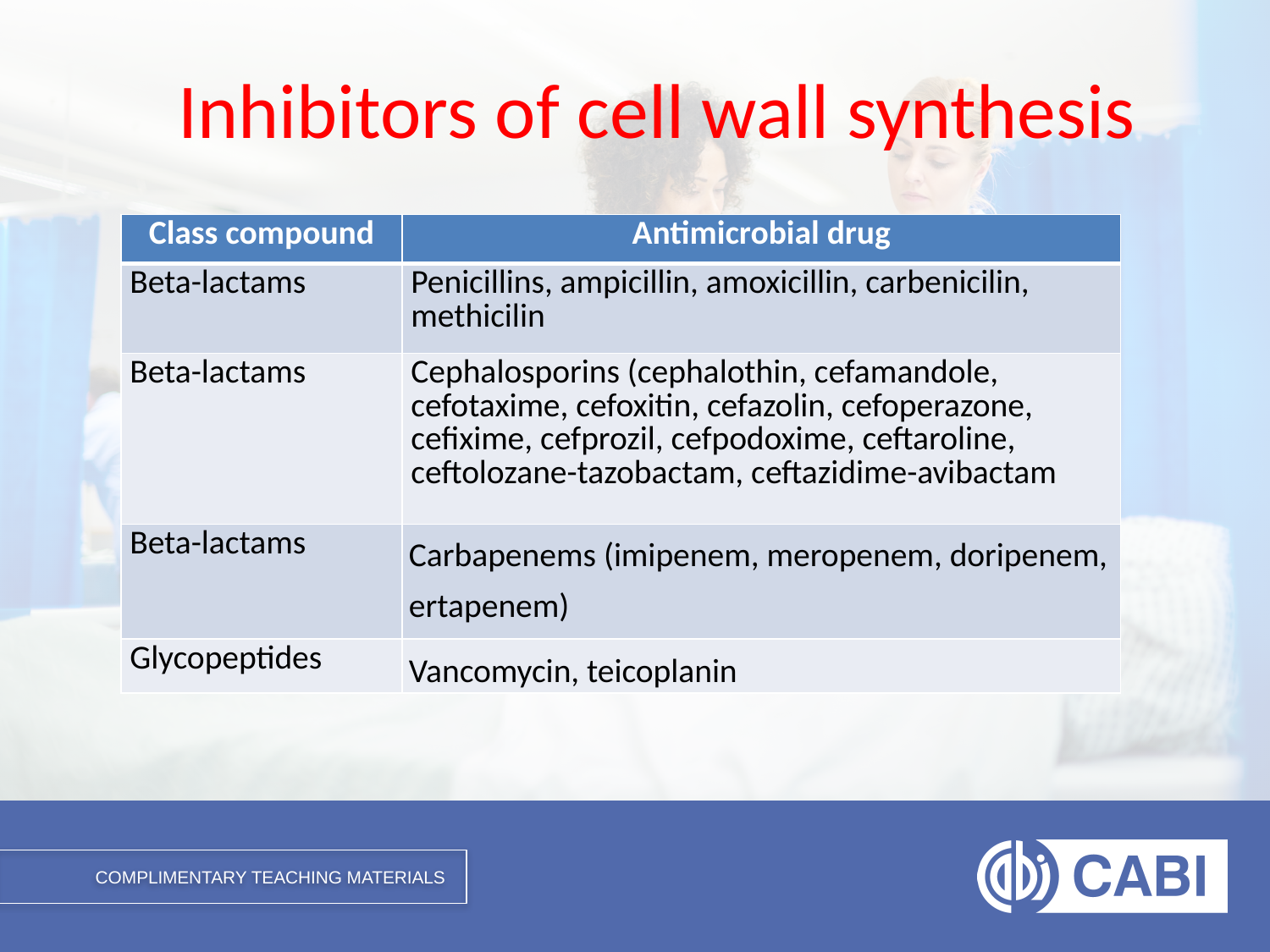

# Inhibitors of cell wall synthesis
| Class compound | Antimicrobial drug |
| --- | --- |
| Beta-lactams | Penicillins, ampicillin, amoxicillin, carbenicilin, methicilin |
| Beta-lactams | Cephalosporins (cephalothin, cefamandole, cefotaxime, cefoxitin, cefazolin, cefoperazone, cefixime, cefprozil, cefpodoxime, ceftaroline, ceftolozane-tazobactam, ceftazidime-avibactam |
| Beta-lactams | Carbapenems (imipenem, meropenem, doripenem, ertapenem) |
| Glycopeptides | Vancomycin, teicoplanin |